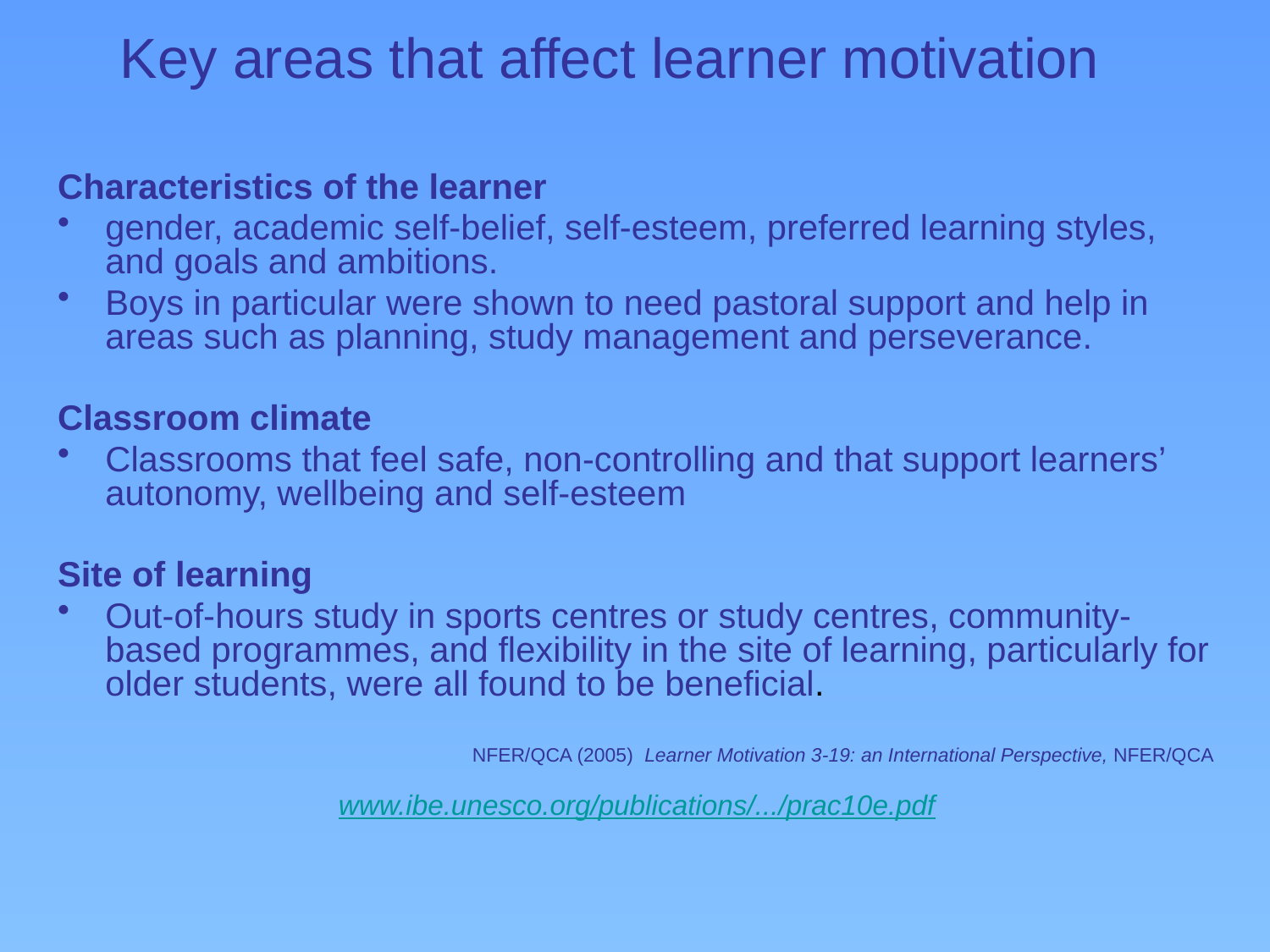

# Key areas that affect learner motivation
Characteristics of the learner
gender, academic self-belief, self-esteem, preferred learning styles, and goals and ambitions.
Boys in particular were shown to need pastoral support and help in areas such as planning, study management and perseverance.

Classroom climate
Classrooms that feel safe, non-controlling and that support learners’ autonomy, wellbeing and self-esteem

Site of learning
Out-of-hours study in sports centres or study centres, community-based programmes, and flexibility in the site of learning, particularly for older students, were all found to be beneficial.

NFER/QCA (2005)  Learner Motivation 3-19: an International Perspective, NFER/QCA

www.ibe.unesco.org/publications/.../prac10e.pdf